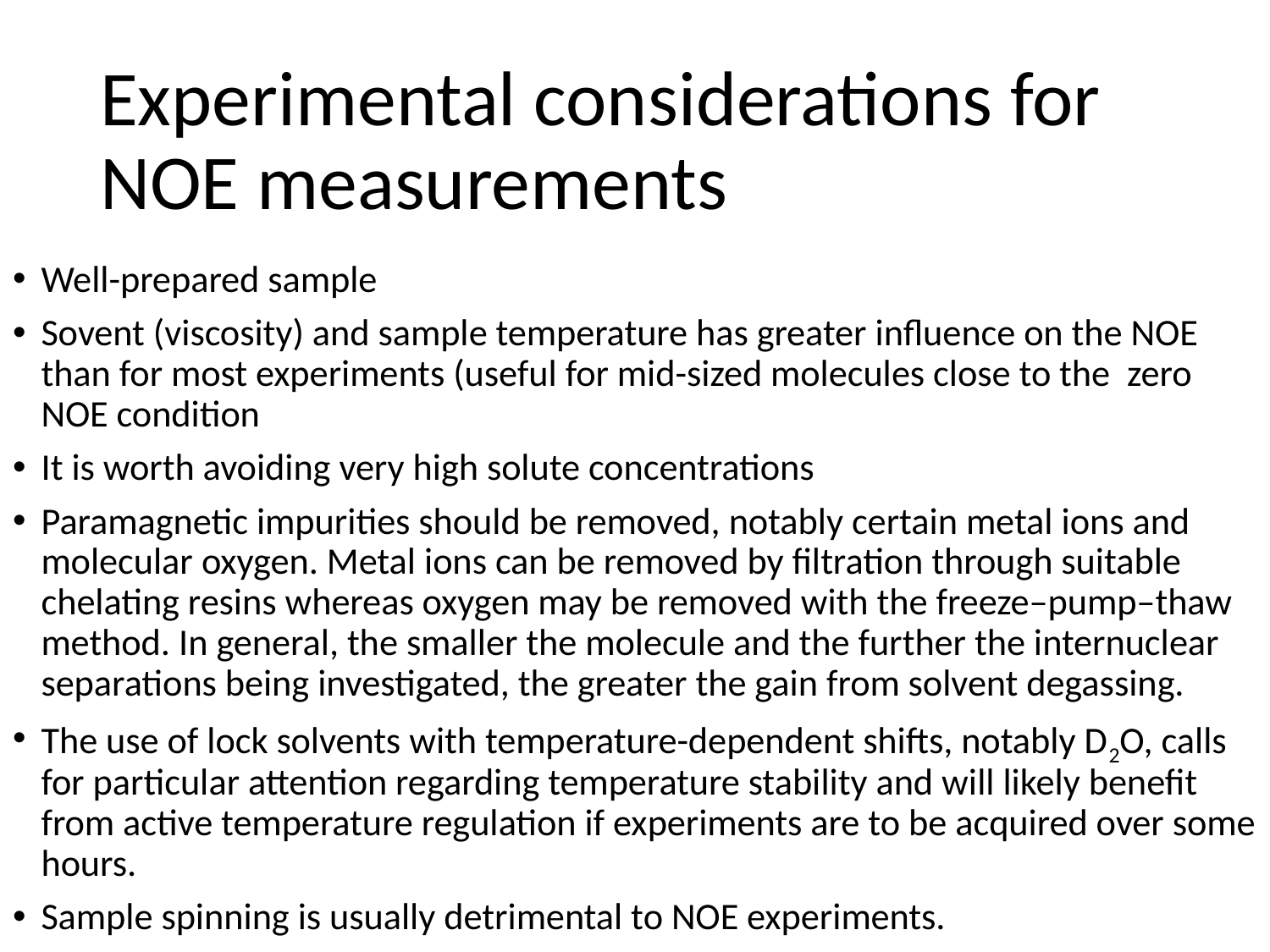

# Experimental considerations for NOE measurements
Well-prepared sample
Sovent (viscosity) and sample temperature has greater influence on the NOE than for most experiments (useful for mid-sized molecules close to the  zero NOE condition
It is worth avoiding very high solute concentrations
Paramagnetic impurities should be removed, notably certain metal ions and molecular oxygen. Metal ions can be removed by filtration through suitable chelating resins whereas oxygen may be removed with the freeze–pump–thaw method. In general, the smaller the molecule and the further the internuclear separations being investigated, the greater the gain from solvent degassing.
The use of lock solvents with temperature-dependent shifts, notably D2O, calls for particular attention regarding temperature stability and will likely benefit from active temperature regulation if experiments are to be acquired over some hours.
Sample spinning is usually detrimental to NOE experiments.